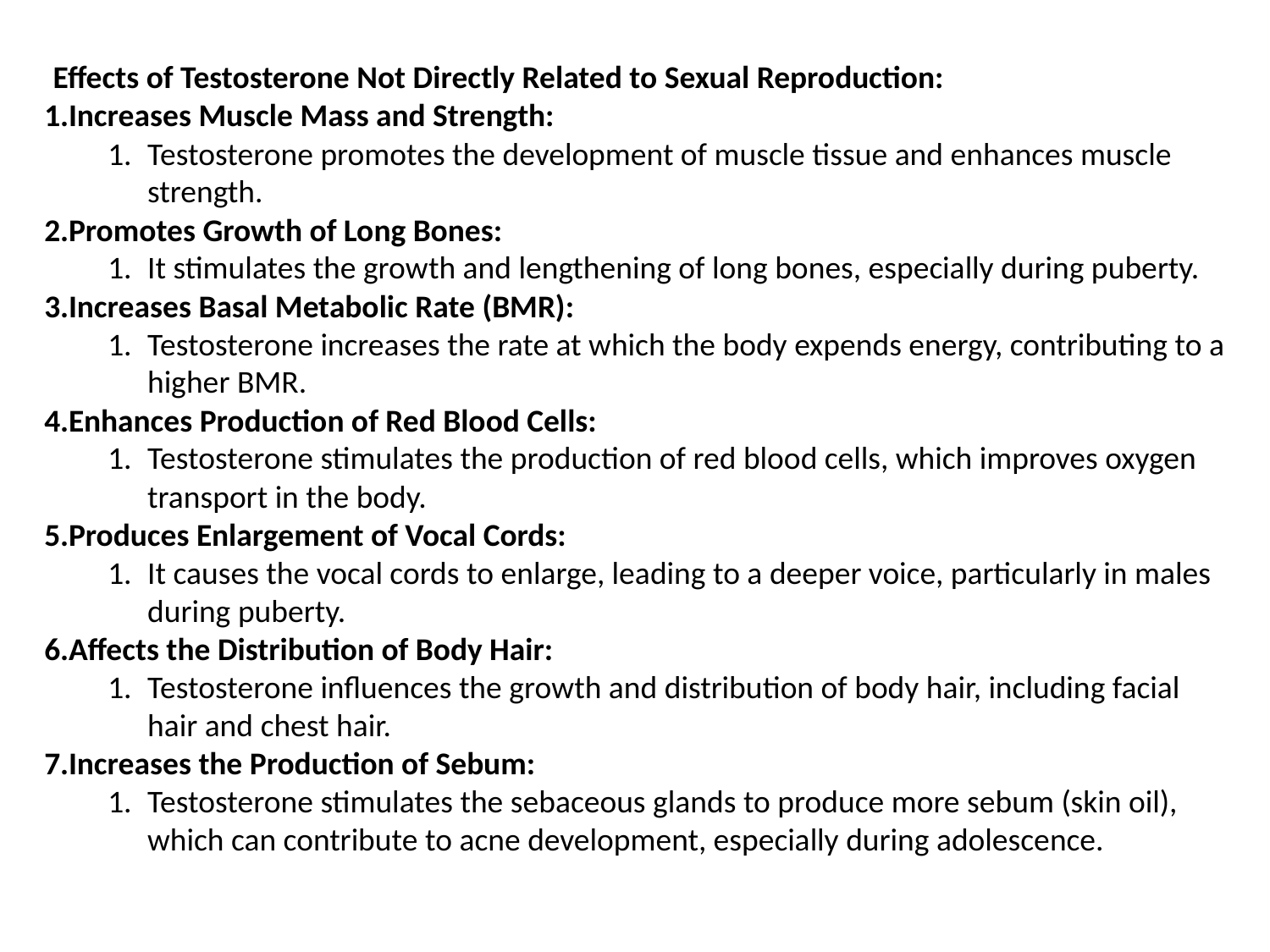

Effects of Testosterone Not Directly Related to Sexual Reproduction:
Increases Muscle Mass and Strength:
Testosterone promotes the development of muscle tissue and enhances muscle strength.
Promotes Growth of Long Bones:
It stimulates the growth and lengthening of long bones, especially during puberty.
Increases Basal Metabolic Rate (BMR):
Testosterone increases the rate at which the body expends energy, contributing to a higher BMR.
Enhances Production of Red Blood Cells:
Testosterone stimulates the production of red blood cells, which improves oxygen transport in the body.
Produces Enlargement of Vocal Cords:
It causes the vocal cords to enlarge, leading to a deeper voice, particularly in males during puberty.
Affects the Distribution of Body Hair:
Testosterone influences the growth and distribution of body hair, including facial hair and chest hair.
Increases the Production of Sebum:
Testosterone stimulates the sebaceous glands to produce more sebum (skin oil), which can contribute to acne development, especially during adolescence.